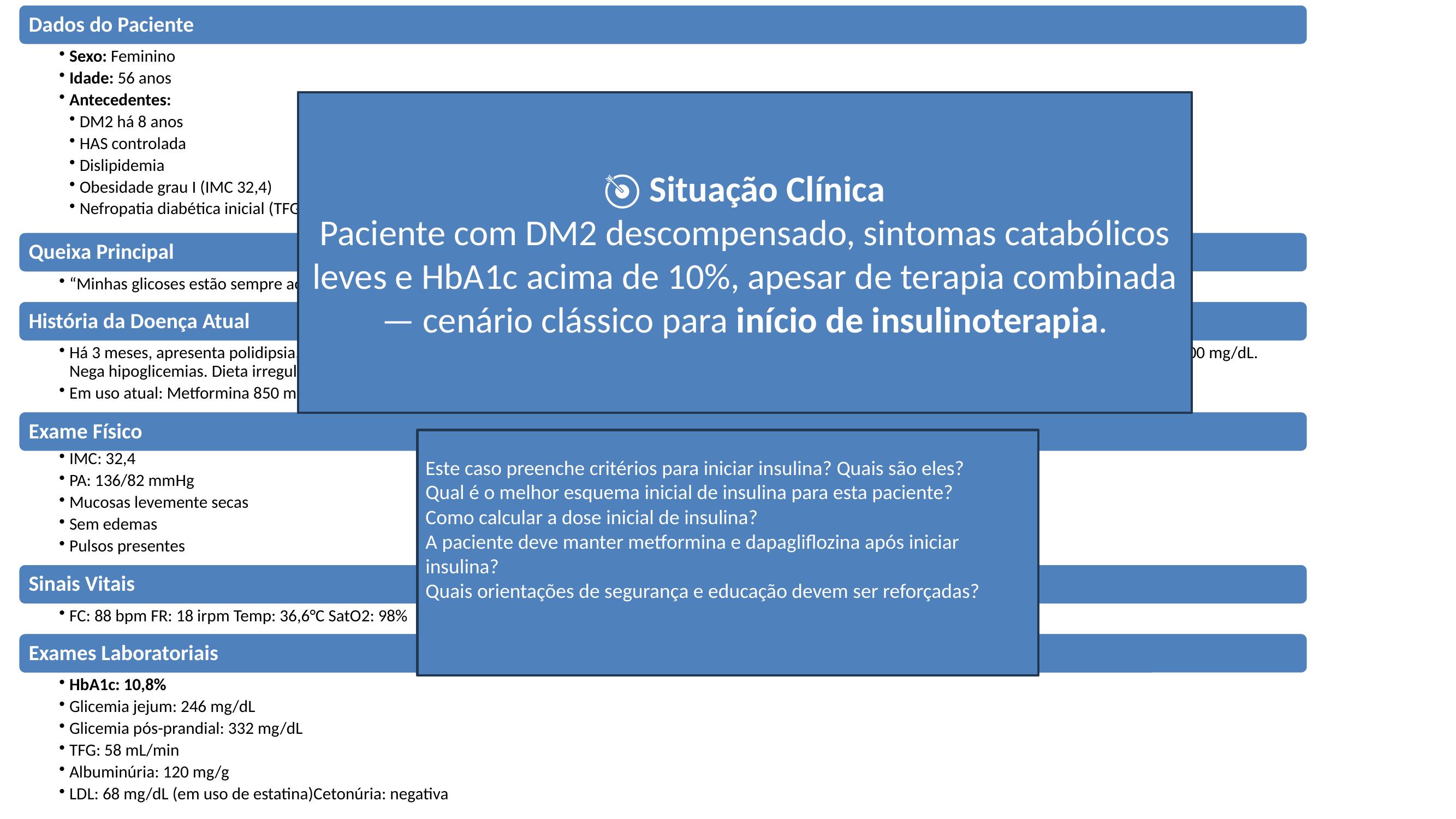

Dados do Paciente
Sexo: Feminino
Idade: 56 anos
Antecedentes:
DM2 há 8 anos
HAS controlada
Dislipidemia
Obesidade grau I (IMC 32,4)
Nefropatia diabética inicial (TFG 58 mL/min)
Queixa Principal
“Minhas glicoses estão sempre acima de 250, mesmo tomando os remédios.”
História da Doença Atual
Há 3 meses, apresenta polidipsia, polifagia e perda de peso não intencional de 3 kg. Relata que a glicemia em jejum varia entre 220–280 mg/dL, e pós-prandial > 300 mg/dL.
Nega hipoglicemias. Dieta irregular. Nega infecção recente.
Em uso atual: Metformina 850 mg 2x/dia Dapagliflozina 10 mg/dia
Exame Físico
IMC: 32,4
PA: 136/82 mmHg
Mucosas levemente secas
Sem edemas
Pulsos presentes
Sinais Vitais
FC: 88 bpm FR: 18 irpm Temp: 36,6°C SatO2: 98%
Exames Laboratoriais
HbA1c: 10,8%
Glicemia jejum: 246 mg/dL
Glicemia pós-prandial: 332 mg/dL
TFG: 58 mL/min
Albuminúria: 120 mg/g
LDL: 68 mg/dL (em uso de estatina)Cetonúria: negativa
🎯 Situação Clínica
Paciente com DM2 descompensado, sintomas catabólicos leves e HbA1c acima de 10%, apesar de terapia combinada — cenário clássico para início de insulinoterapia.
Este caso preenche critérios para iniciar insulina? Quais são eles?
Qual é o melhor esquema inicial de insulina para esta paciente?
Como calcular a dose inicial de insulina?
A paciente deve manter metformina e dapagliflozina após iniciar insulina?
Quais orientações de segurança e educação devem ser reforçadas?